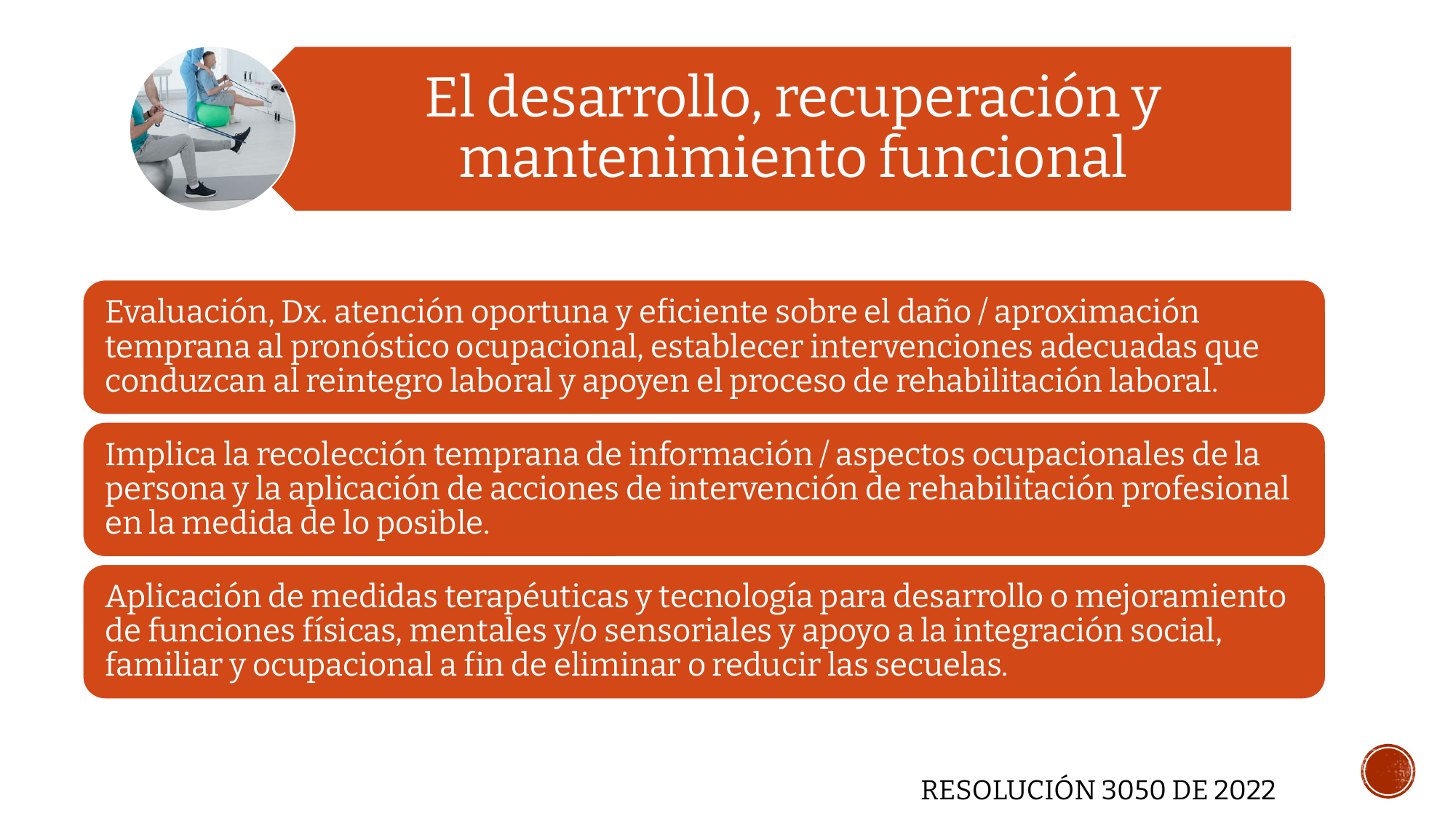

El desarrollo, recuperación y mantenimiento funcional
Evaluación, Dx. atención oportuna y eficiente sobre el daño / aproximación temprana al pronóstico ocupacional, establecer intervenciones adecuadas que conduzcan al reintegro laboral y apoyen el proceso de rehabilitación laboral.
Implica la recolección temprana de información / aspectos ocupacionales de la persona y la aplicación de acciones de intervención de rehabilitación profesional en la medida de lo posible.
Aplicación de medidas terapéuticas y tecnología para desarrollo o mejoramiento de funciones físicas, mentales y/o sensoriales y apoyo a la integración social, familiar y ocupacional a fin de eliminar o reducir las secuelas.
RESOLUCIÓN 3050 DE 2022